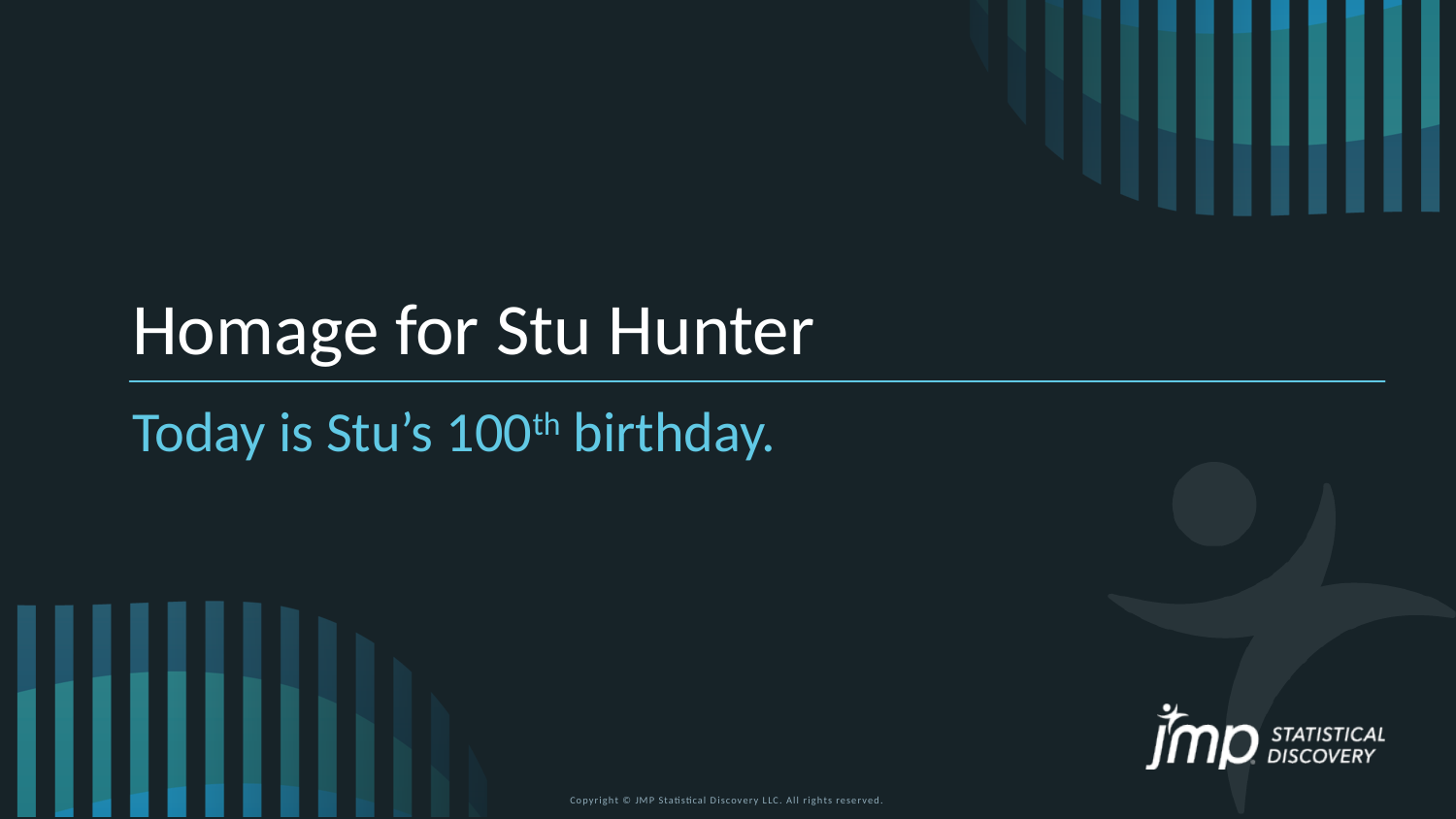

Homage for Stu Hunter
Today is Stu’s 100th birthday.